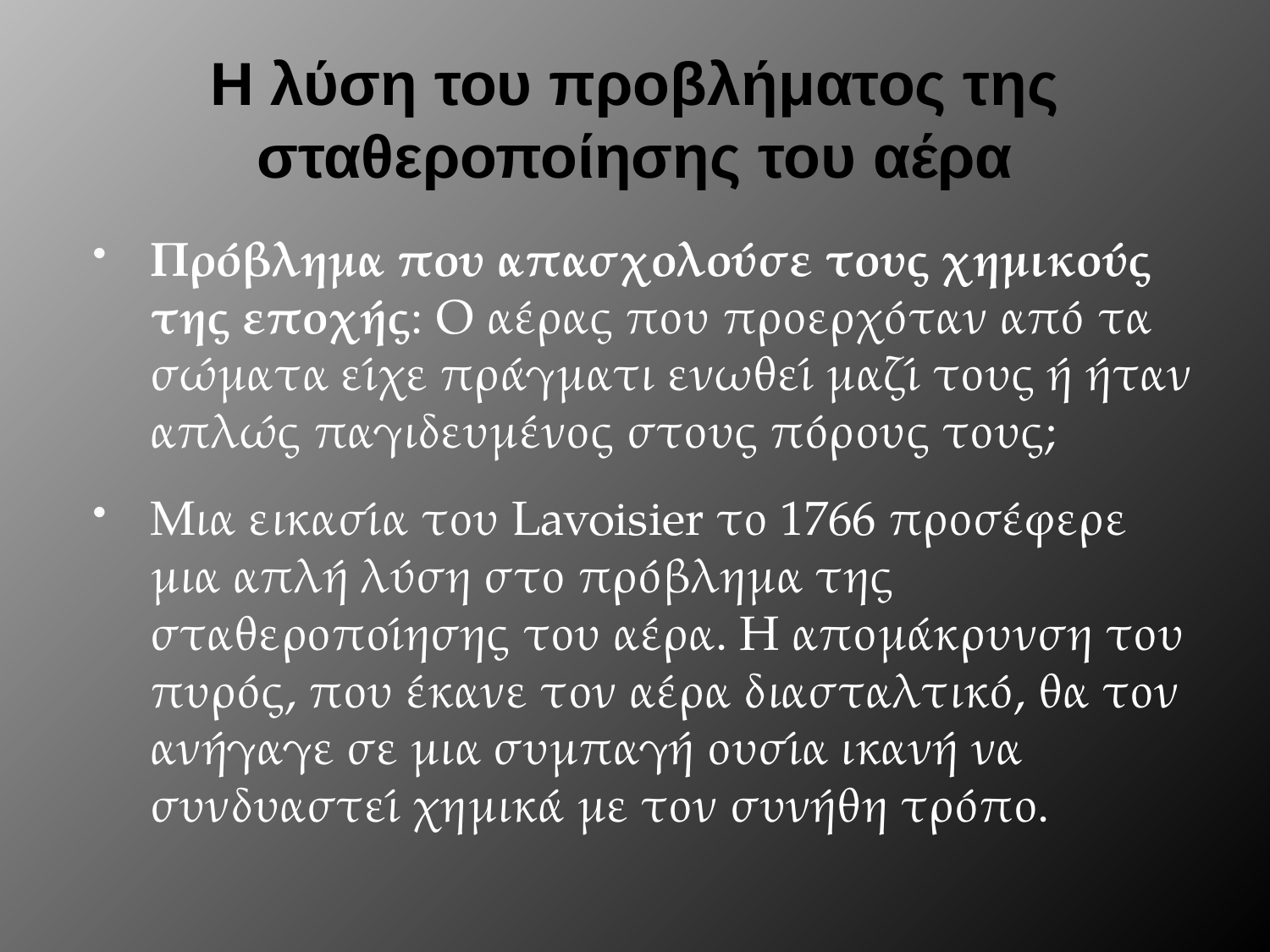

# Η λύση του προβλήματος της σταθεροποίησης του αέρα
Πρόβλημα που απασχολούσε τους χημικούς της εποχής: Ο αέρας που προερχόταν από τα σώματα είχε πράγματι ενωθεί μαζί τους ή ήταν απλώς παγιδευμένος στους πόρους τους;
Μια εικασία του Lavoisier το 1766 προσέφερε μια απλή λύση στο πρόβλημα της σταθεροποίησης του αέρα. Η απομάκρυνση του πυρός, που έκανε τον αέρα διασταλτικό, θα τον ανήγαγε σε μια συμπαγή ουσία ικανή να συνδυαστεί χημικά με τον συνήθη τρόπο.